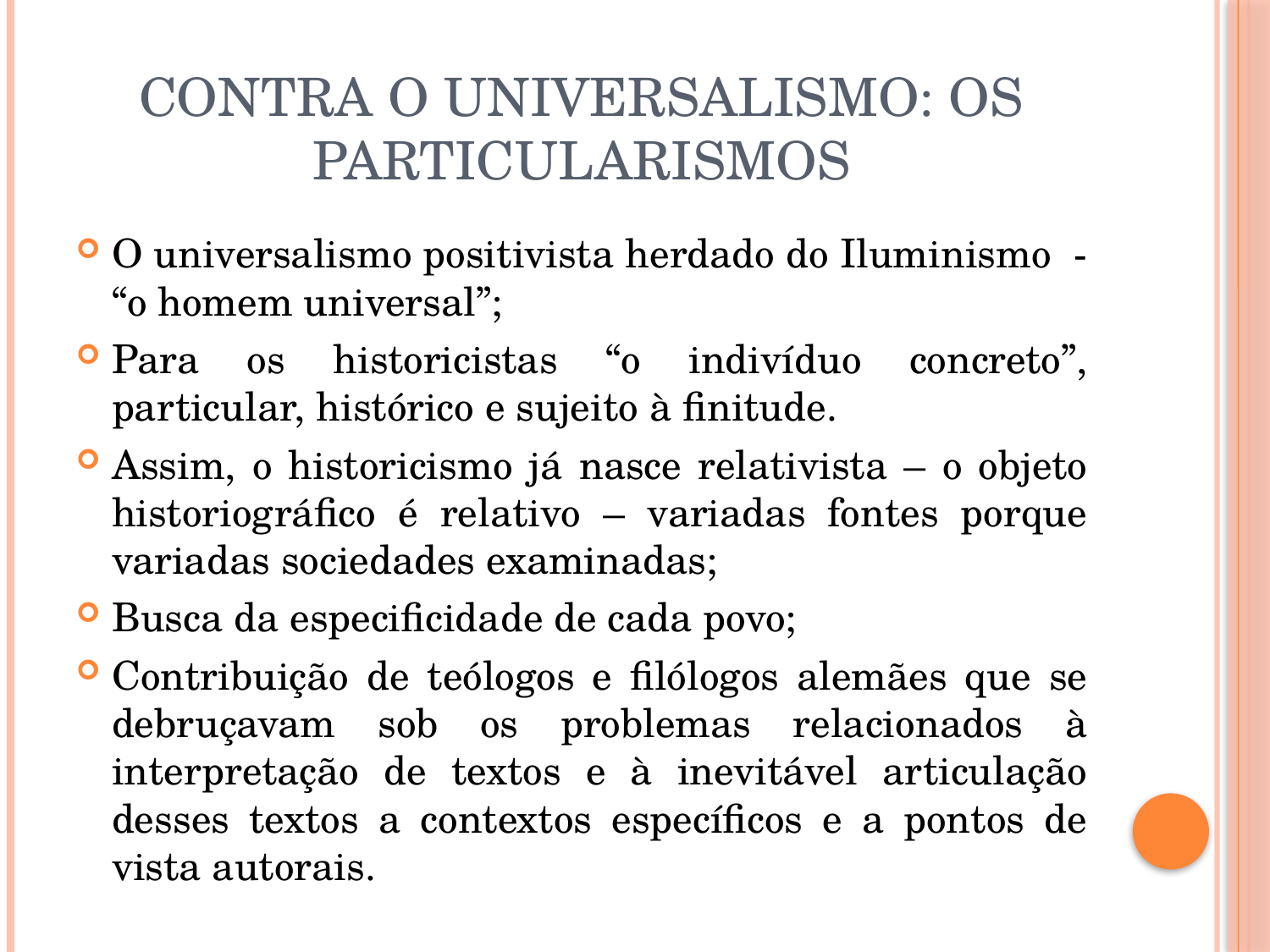

# Contra o Universalismo: os particularismos
O universalismo positivista herdado do Iluminismo  - “o homem universal”;
Para os historicistas “o indivíduo concreto”, particular, histórico e sujeito à finitude.
Assim, o historicismo já nasce relativista – o objeto historiográfico é relativo – variadas fontes porque variadas sociedades examinadas;
Busca da especificidade de cada povo;
Contribuição de teólogos e filólogos alemães que se debruçavam sob os problemas relacionados à interpretação de textos e à inevitável articulação desses textos a contextos específicos e a pontos de vista autorais.